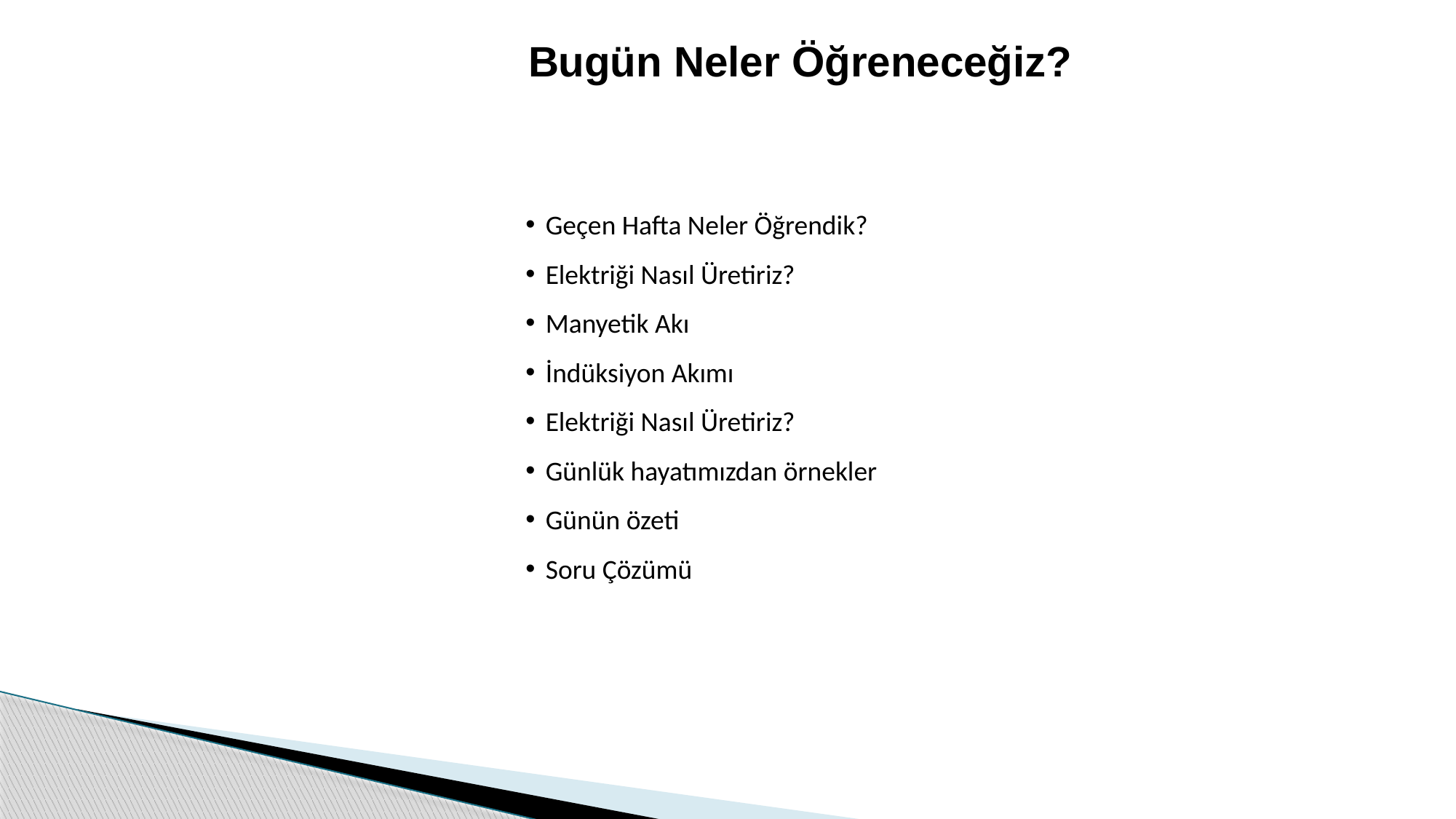

Bugün Neler Öğreneceğiz?
Geçen Hafta Neler Öğrendik?
Elektriği Nasıl Üretiriz?
Manyetik Akı
İndüksiyon Akımı
Elektriği Nasıl Üretiriz?
Günlük hayatımızdan örnekler
Günün özeti
Soru Çözümü